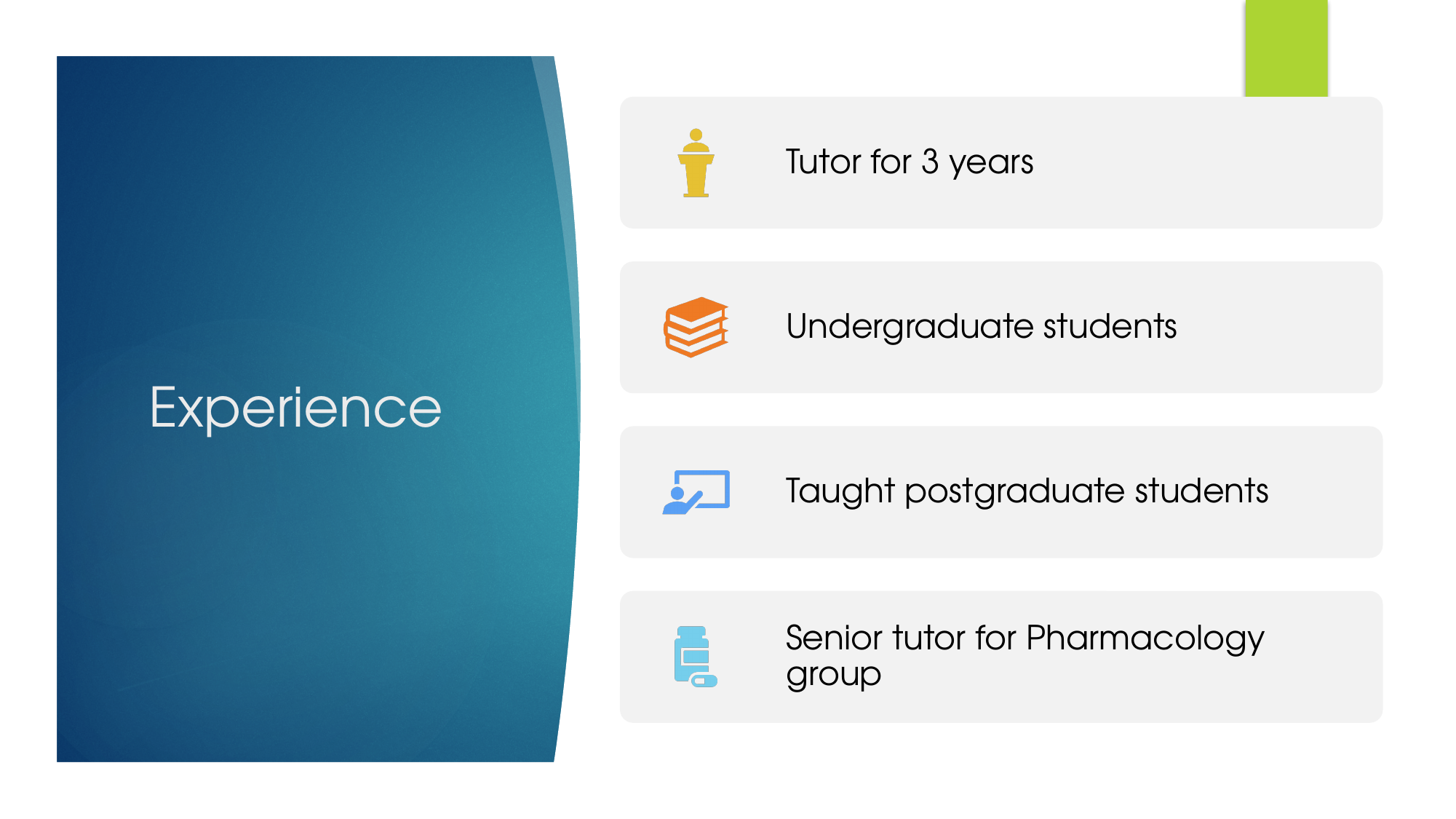

Tutor for 3 years
Undergraduate students
Taught postgraduate students
Senior tutor for Pharmacology group
# Experience